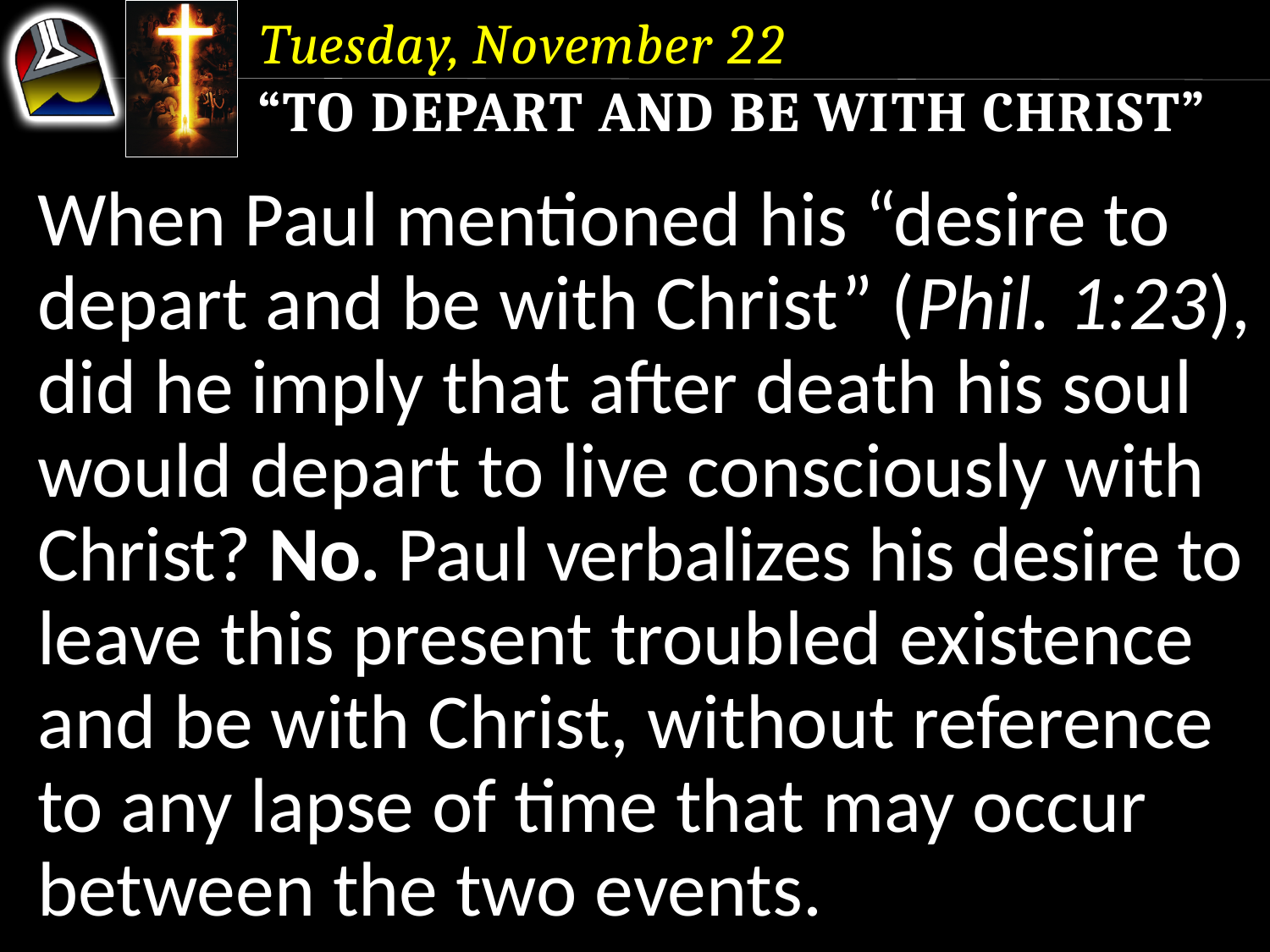

Tuesday, November 22
“To Depart and Be With Christ”
When Paul mentioned his “desire to depart and be with Christ” (Phil. 1:23), did he imply that after death his soul would depart to live consciously with Christ? No. Paul verbalizes his desire to leave this present troubled existence and be with Christ, without reference to any lapse of time that may occur between the two events.
When Paul mentioned his “desire to depart and be with Christ” (Phil. 1:23), did he imply that after death his soul would depart to live consciously with Christ?